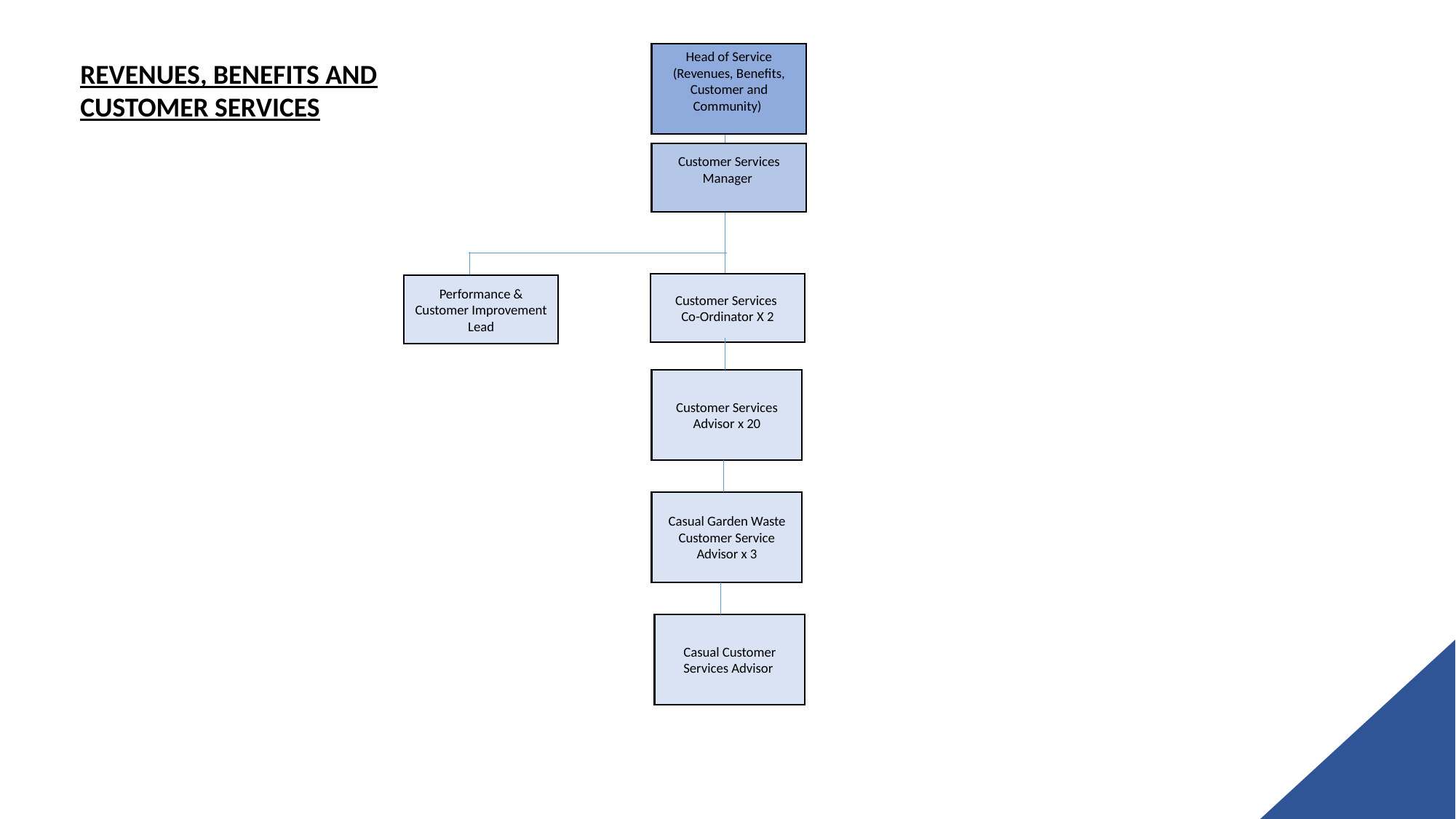

Head of Service (Revenues, Benefits, Customer and Community)

REVENUES, BENEFITS AND CUSTOMER SERVICES
Customer Services Manager

Customer Services
Co-Ordinator X 2
Performance & Customer Improvement Lead
Customer Services Advisor x 20
Casual Garden Waste Customer Service Advisor x 3
Casual Customer Services Advisor